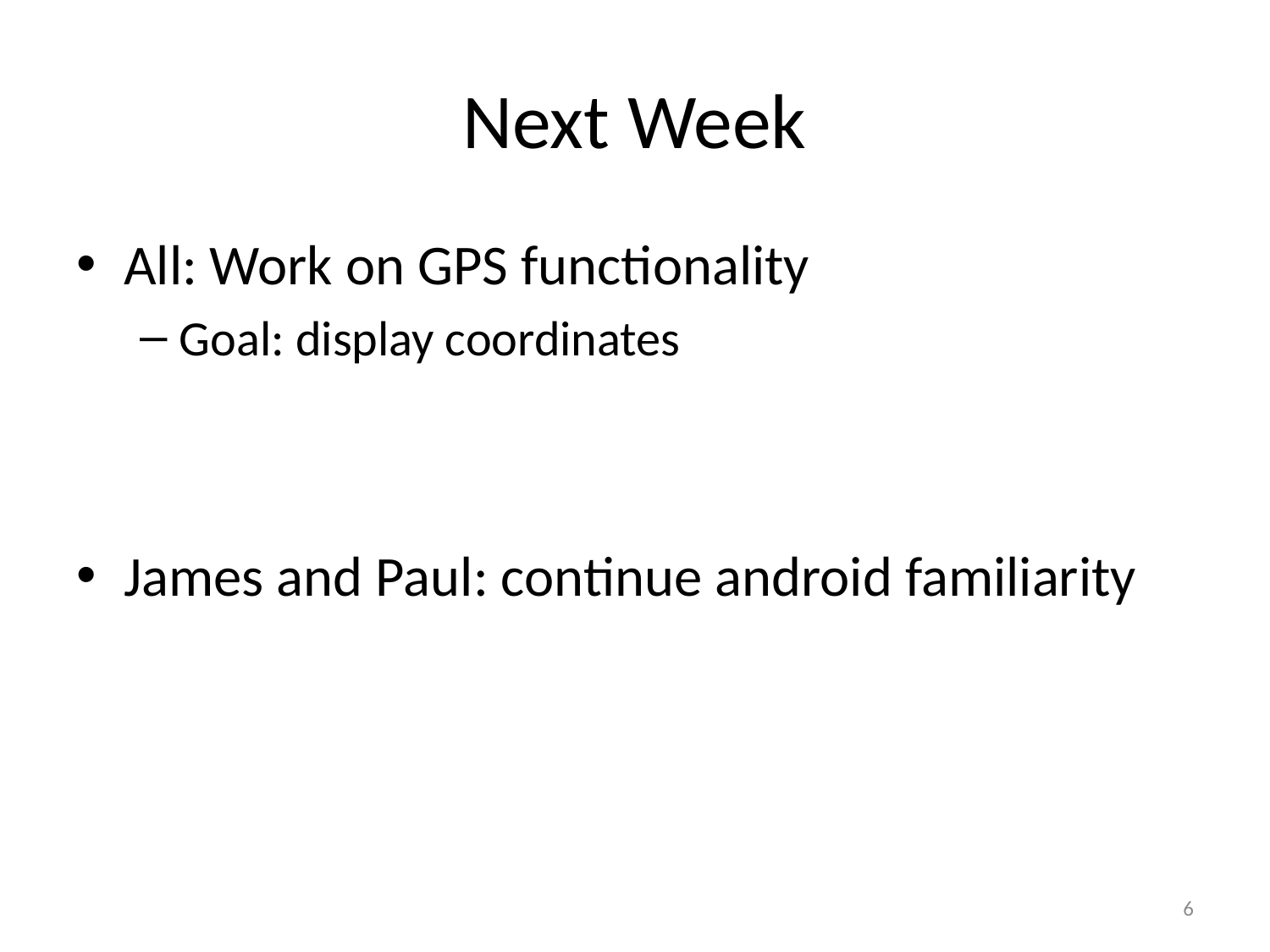

# Next Week
All: Work on GPS functionality
Goal: display coordinates

James and Paul: continue android familiarity
6